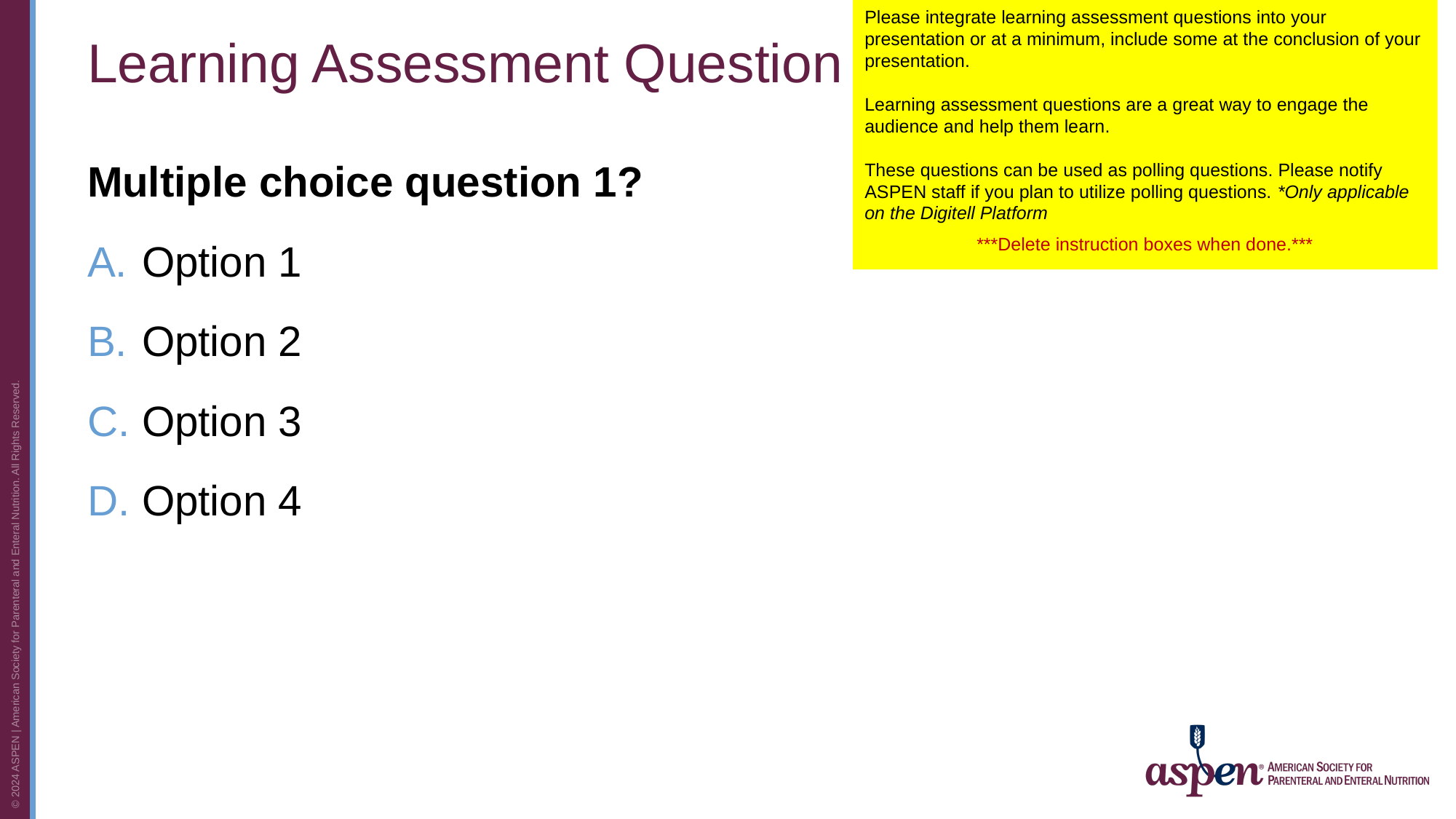

Please integrate learning assessment questions into your presentation or at a minimum, include some at the conclusion of your presentation.

Learning assessment questions are a great way to engage the audience and help them learn.

These questions can be used as polling questions. Please notify ASPEN staff if you plan to utilize polling questions. *Only applicable on the Digitell Platform
***Delete instruction boxes when done.***

# Learning Assessment Question 1

Multiple choice question 1?
Option 1
Option 2
Option 3
Option 4